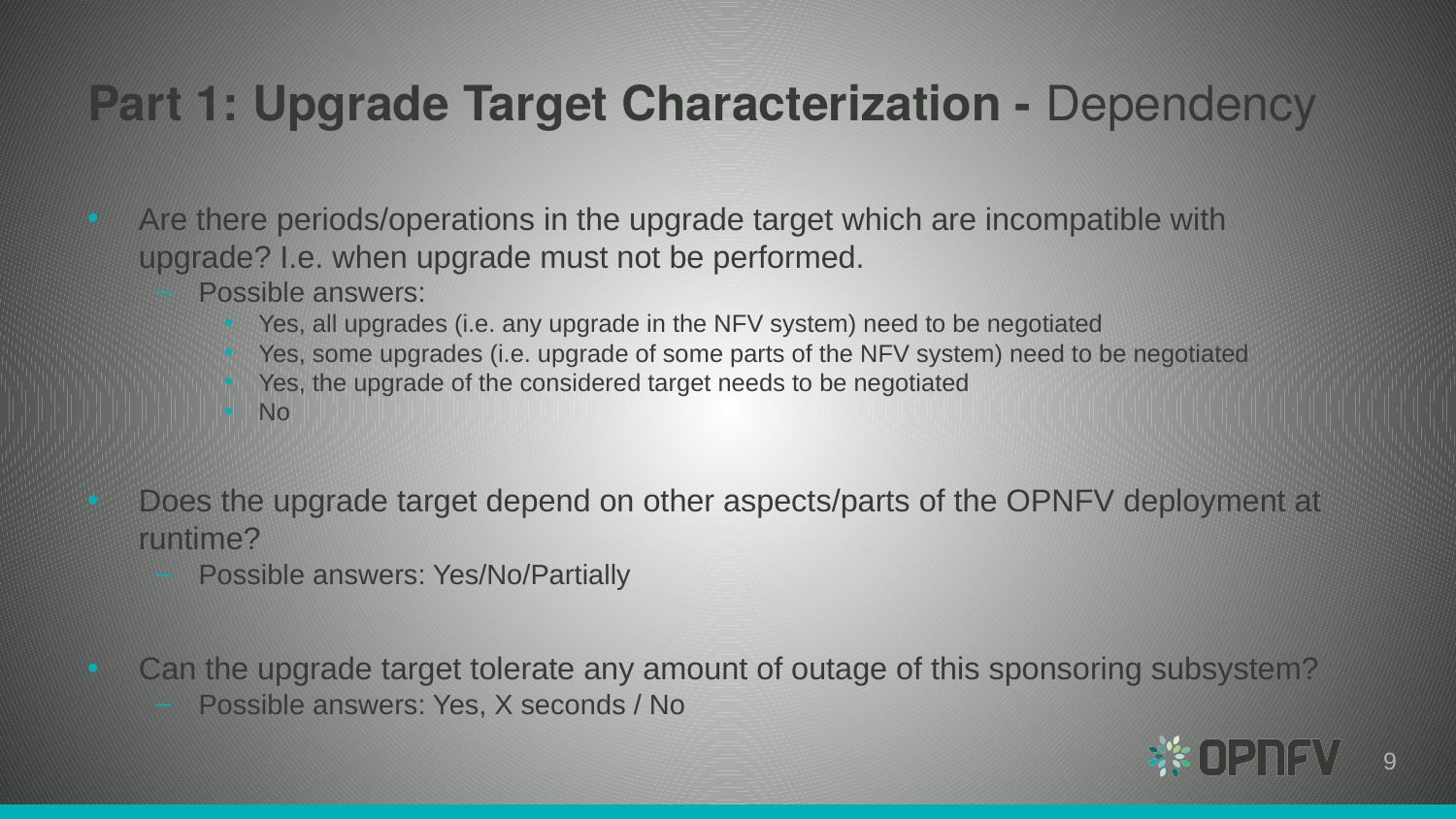

# Part 1: Upgrade Target Characterization - Dependency
Are there periods/operations in the upgrade target which are incompatible with upgrade? I.e. when upgrade must not be performed.
Possible answers:
Yes, all upgrades (i.e. any upgrade in the NFV system) need to be negotiated
Yes, some upgrades (i.e. upgrade of some parts of the NFV system) need to be negotiated
Yes, the upgrade of the considered target needs to be negotiated
No

Does the upgrade target depend on other aspects/parts of the OPNFV deployment at runtime?
Possible answers: Yes/No/Partially

Can the upgrade target tolerate any amount of outage of this sponsoring subsystem?
Possible answers: Yes, X seconds / No

9